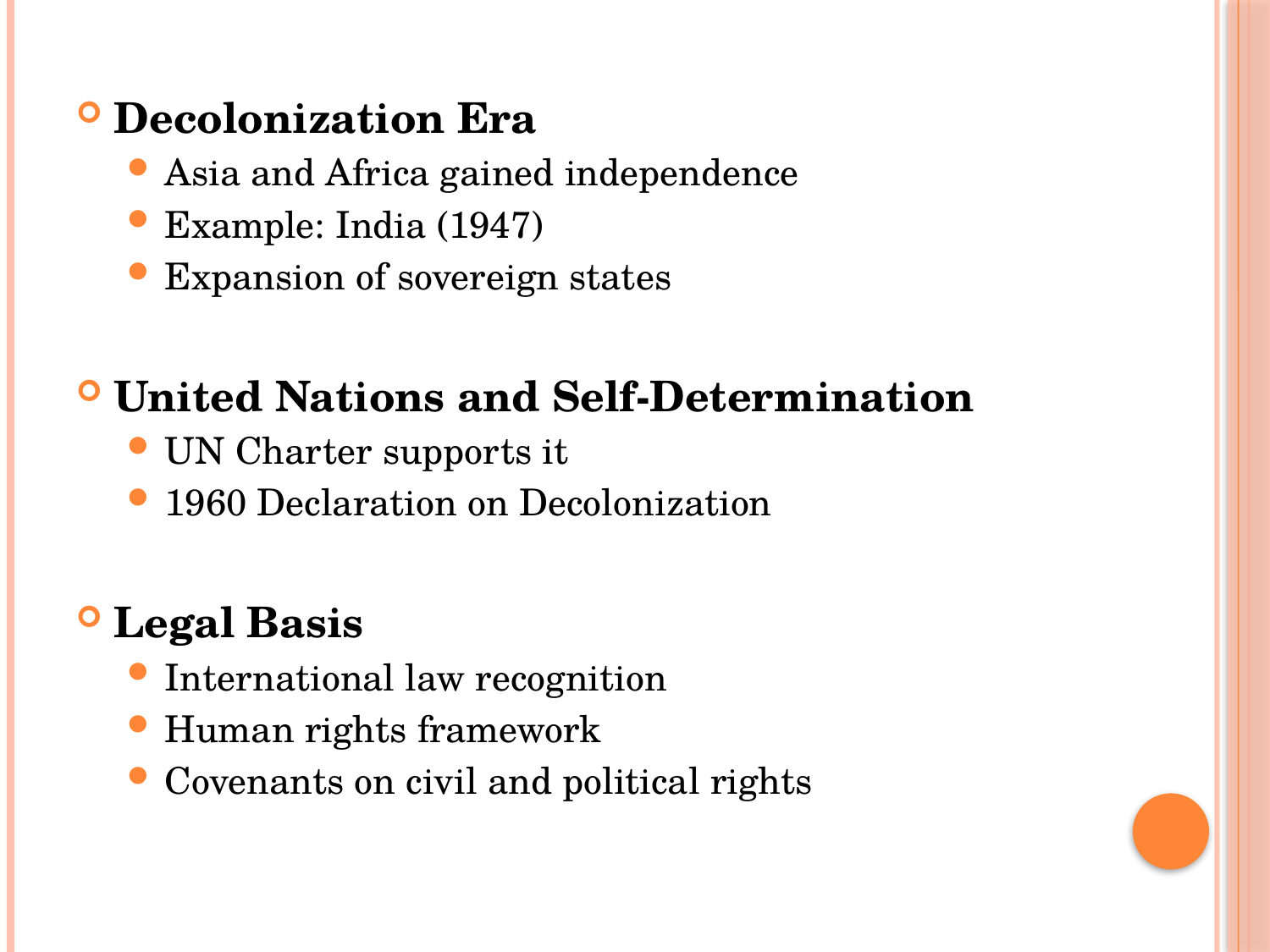

Decolonization Era
Asia and Africa gained independence
Example: India (1947)
Expansion of sovereign states

United Nations and Self-Determination
UN Charter supports it
1960 Declaration on Decolonization

Legal Basis
International law recognition
Human rights framework
Covenants on civil and political rights